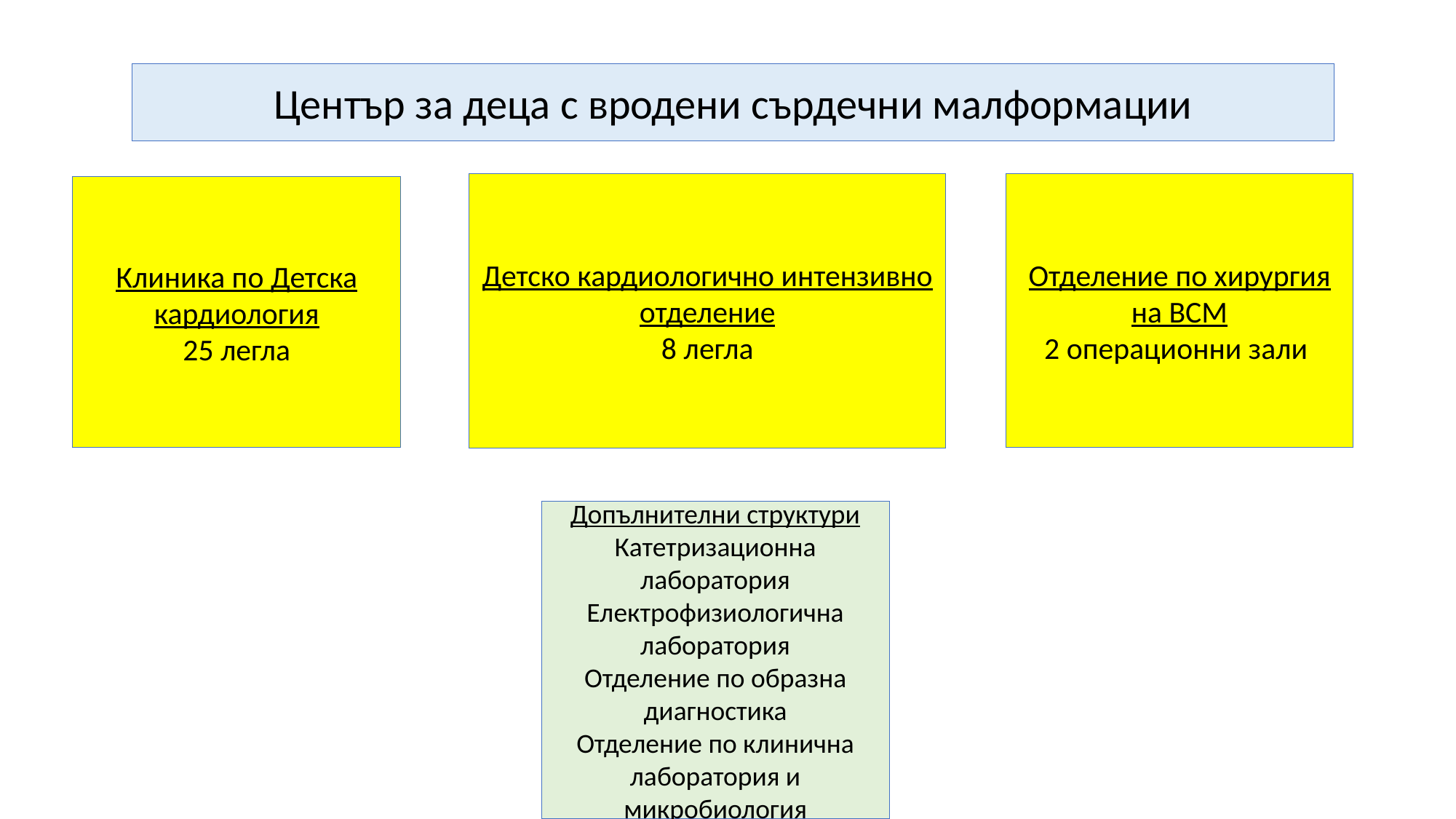

Център за деца с вродени сърдечни малформации
Детско кардиологично интензивно отделение
8 легла
Отделение по хирургия на ВСМ
2 операционни зали
Клиника по Детска кардиология
25 легла
Допълнителни структури
Катетризационна лаборатория
Електрофизиологична лаборатория
Отделение по образна диагностика
Отделение по клинична лаборатория и микробиология